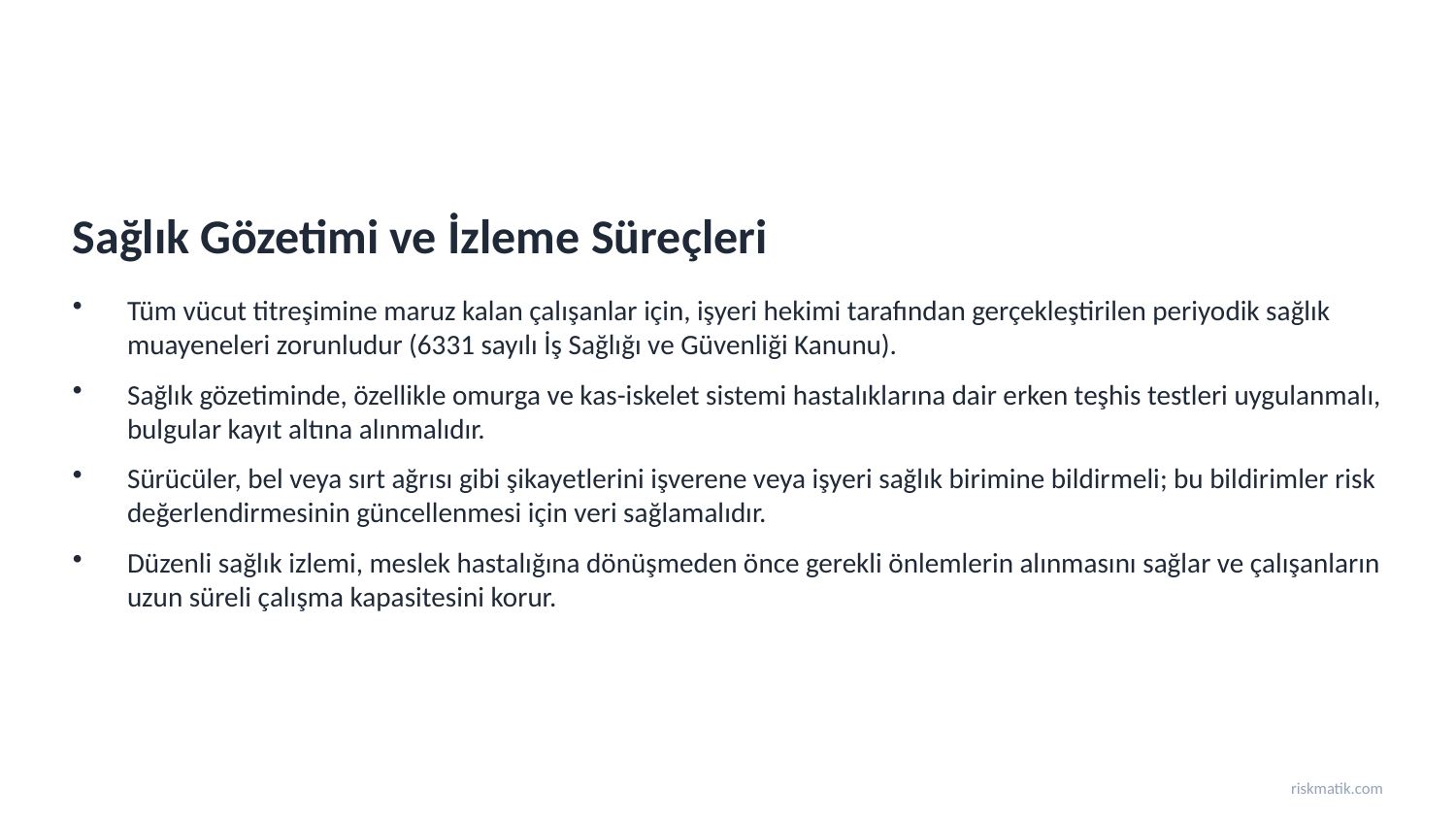

Sağlık Gözetimi ve İzleme Süreçleri
Tüm vücut titreşimine maruz kalan çalışanlar için, işyeri hekimi tarafından gerçekleştirilen periyodik sağlık muayeneleri zorunludur (6331 sayılı İş Sağlığı ve Güvenliği Kanunu).
Sağlık gözetiminde, özellikle omurga ve kas-iskelet sistemi hastalıklarına dair erken teşhis testleri uygulanmalı, bulgular kayıt altına alınmalıdır.
Sürücüler, bel veya sırt ağrısı gibi şikayetlerini işverene veya işyeri sağlık birimine bildirmeli; bu bildirimler risk değerlendirmesinin güncellenmesi için veri sağlamalıdır.
Düzenli sağlık izlemi, meslek hastalığına dönüşmeden önce gerekli önlemlerin alınmasını sağlar ve çalışanların uzun süreli çalışma kapasitesini korur.
riskmatik.com